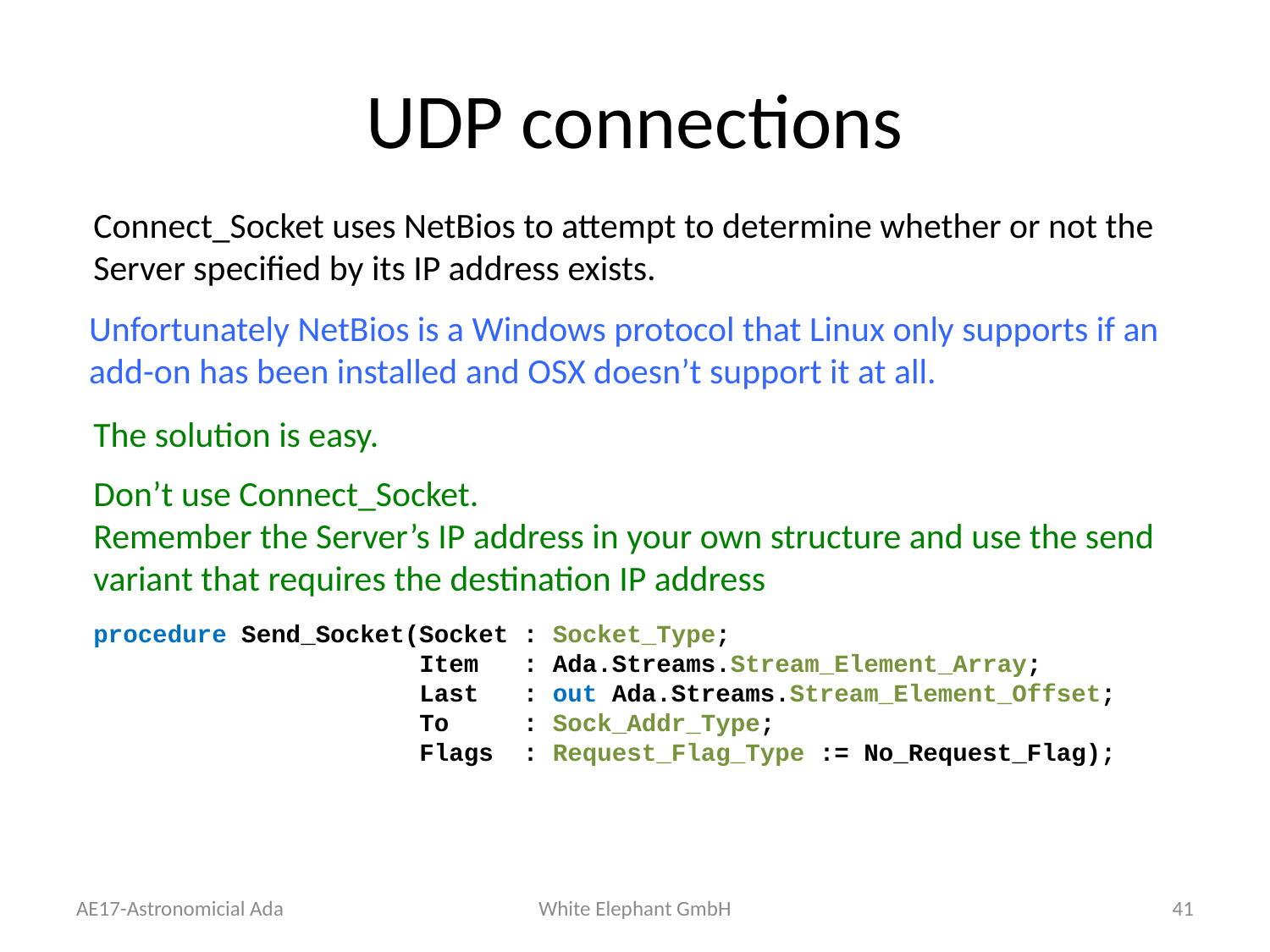

# UDP connections
Connect_Socket uses NetBios to attempt to determine whether or not the Server specified by its IP address exists.
Unfortunately NetBios is a Windows protocol that Linux only supports if an add-on has been installed and OSX doesn’t support it at all.
The solution is easy.
Don’t use Connect_Socket.
Remember the Server’s IP address in your own structure and use the send variant that requires the destination IP address
procedure Send_Socket(Socket : Socket_Type;
                      Item   : Ada.Streams.Stream_Element_Array;
                      Last   : out Ada.Streams.Stream_Element_Offset;
                      To     : Sock_Addr_Type;
                      Flags  : Request_Flag_Type := No_Request_Flag);
AE17-Astronomicial Ada
White Elephant GmbH
41